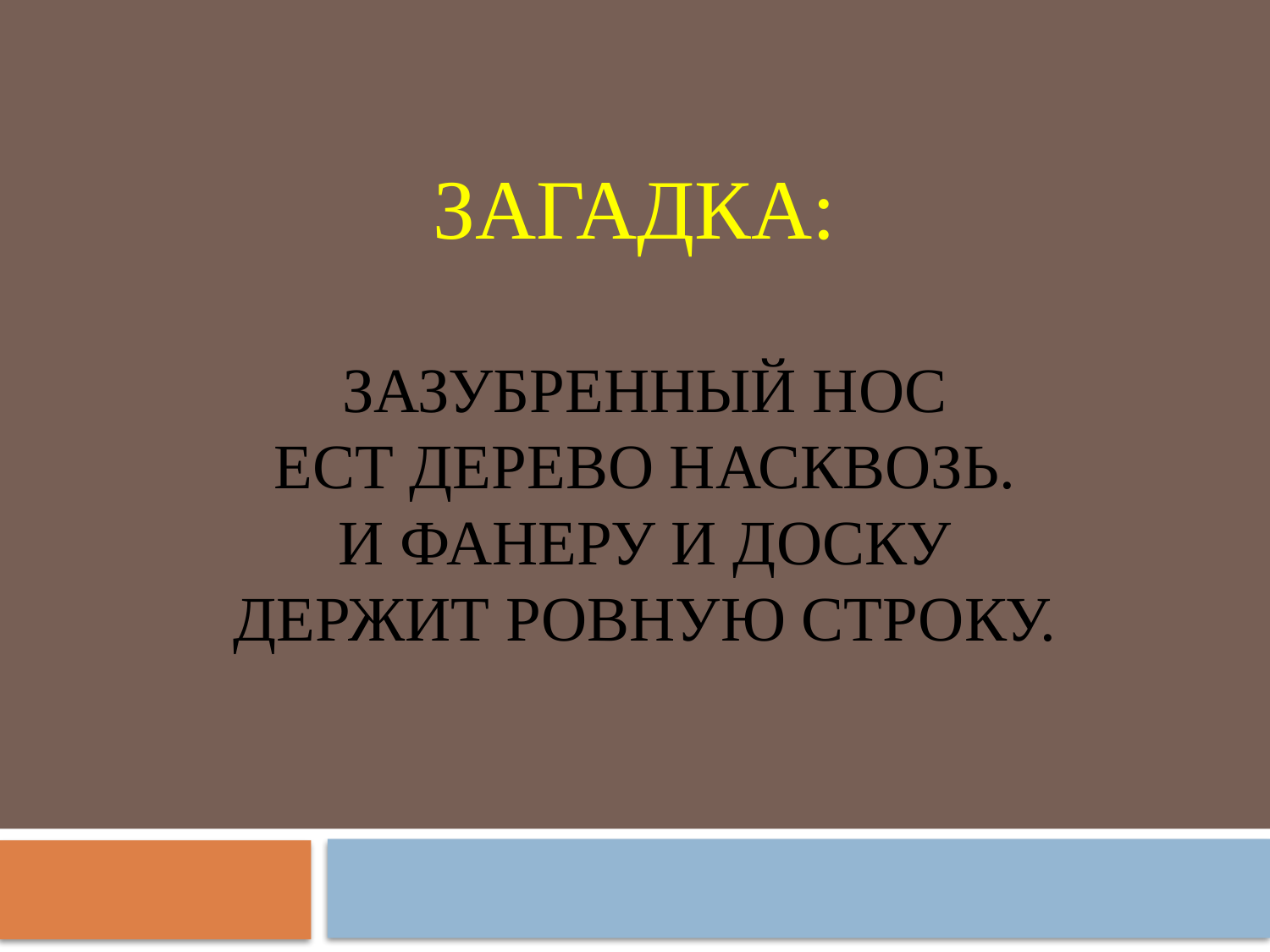

# Загадка: Зазубренный нос Ест дерево насквозь. И фанеру и доску Держит ровную строку.